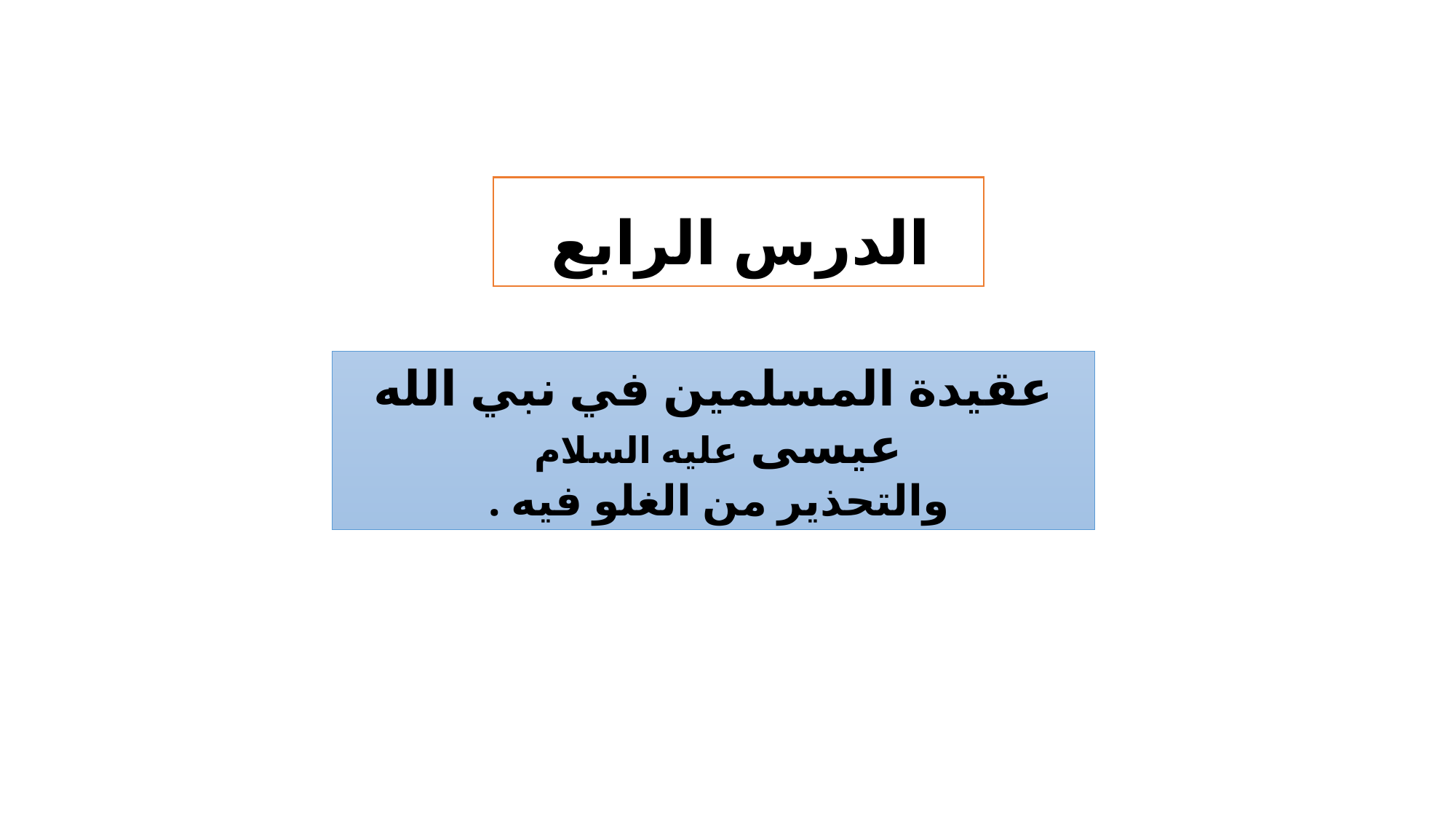

الدرس الرابع
عقيدة المسلمين في نبي الله عيسى عليه السلام
والتحذير من الغلو فيه .